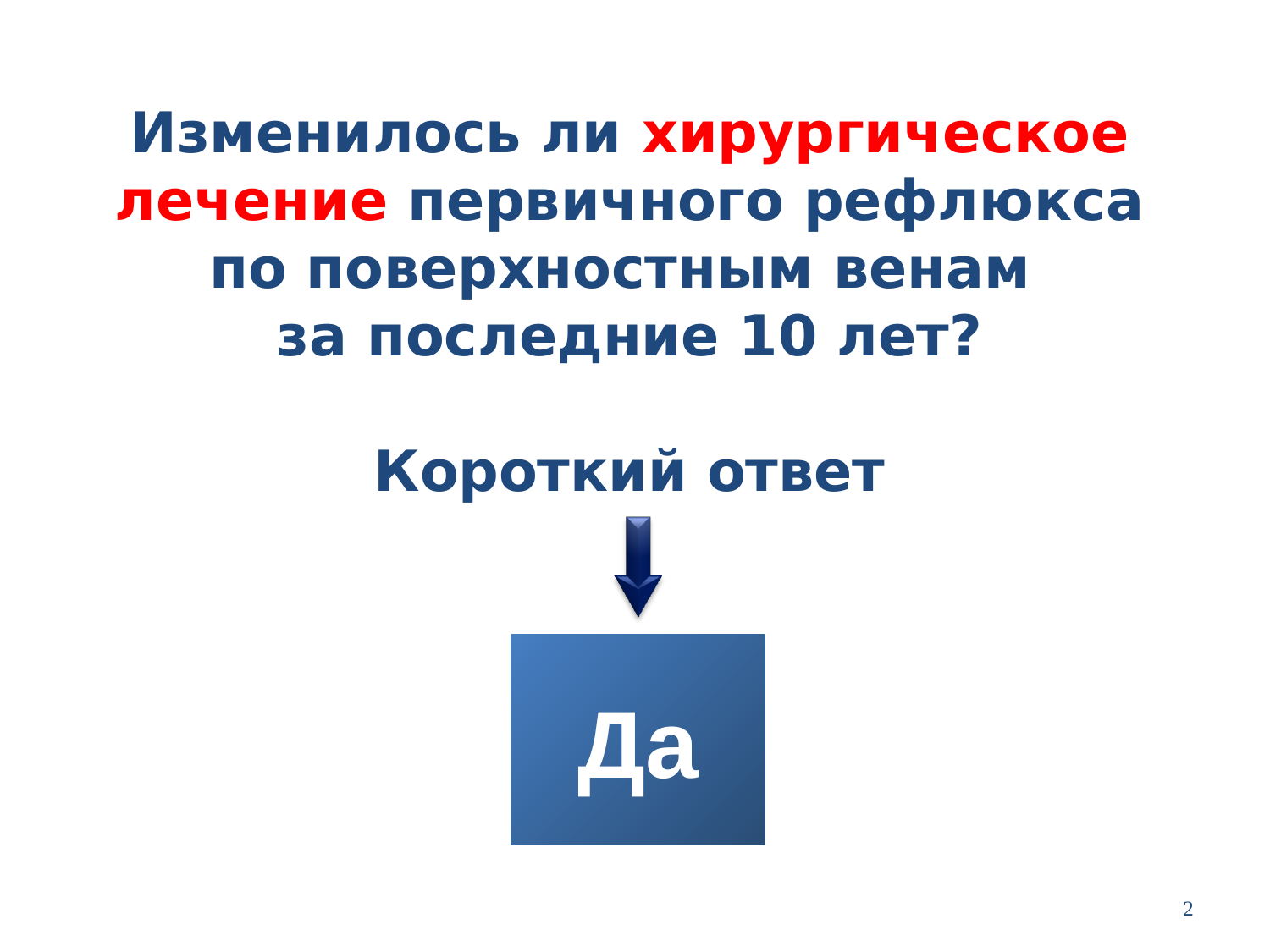

Изменилось ли хирургическое лечение первичного рефлюкса по поверхностным венам
за последние 10 лет?

Короткий ответ

Да

2